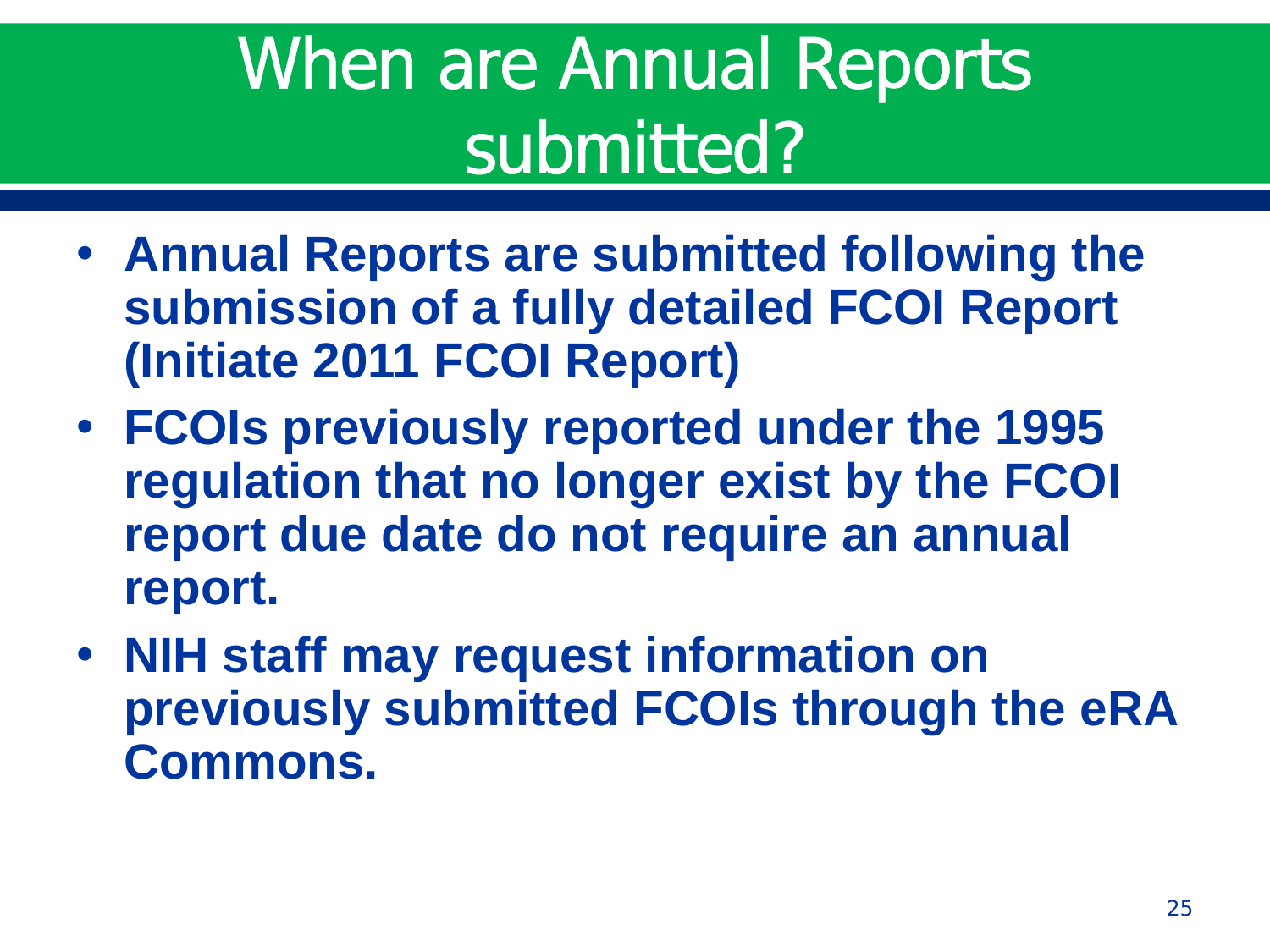

# When are Annual Reports submitted?
Annual Reports are submitted following the submission of a fully detailed FCOI Report (Initiate 2011 FCOI Report)
FCOIs previously reported under the 1995 regulation that no longer exist by the FCOI report due date do not require an annual report.
NIH staff may request information on previously submitted FCOIs through the eRA Commons.
25